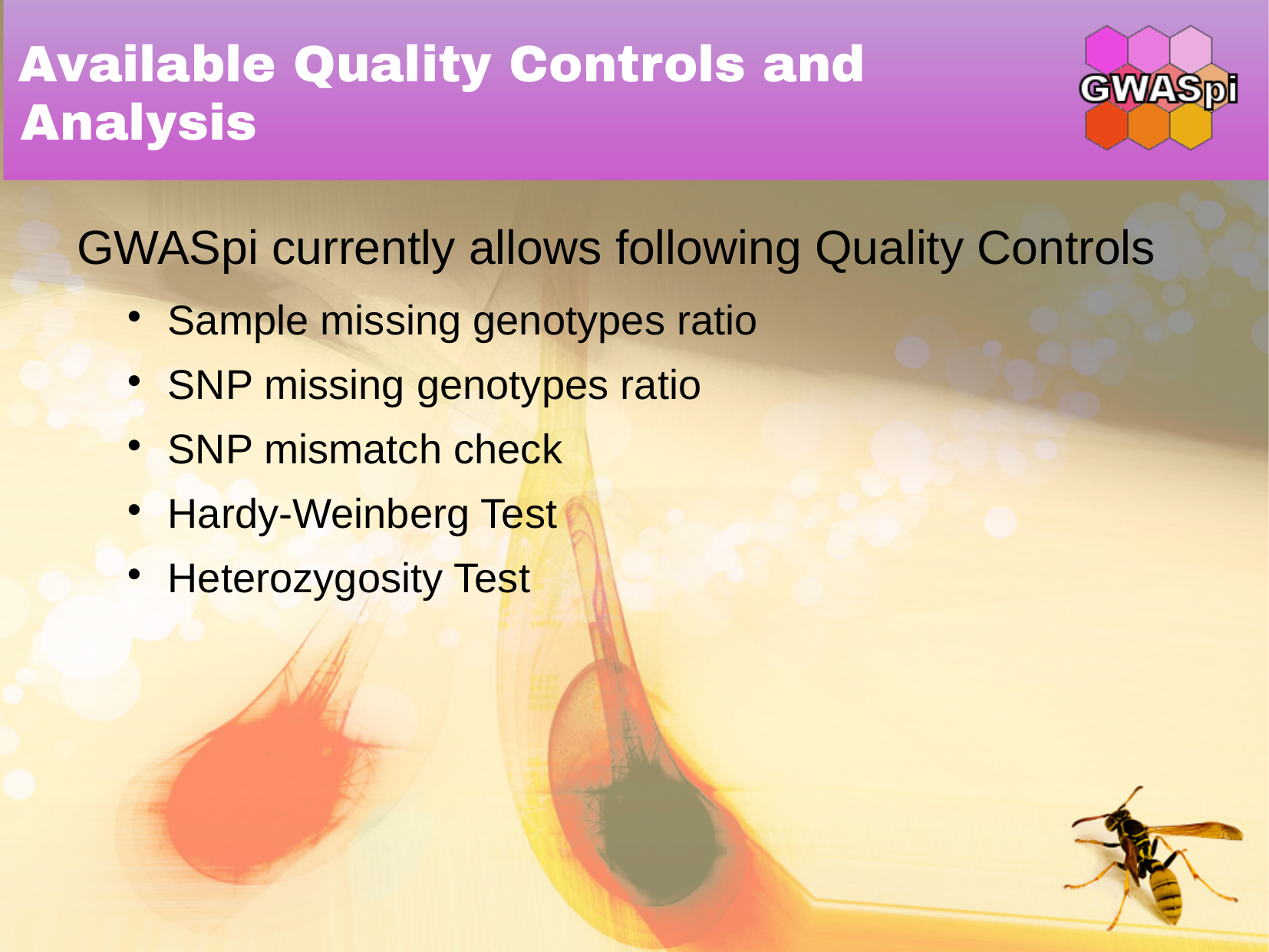

# Available Quality Controls and Analysis
GWASpi currently allows following Quality Controls
Sample missing genotypes ratio
SNP missing genotypes ratio
SNP mismatch check
Hardy-Weinberg Test
Heterozygosity Test